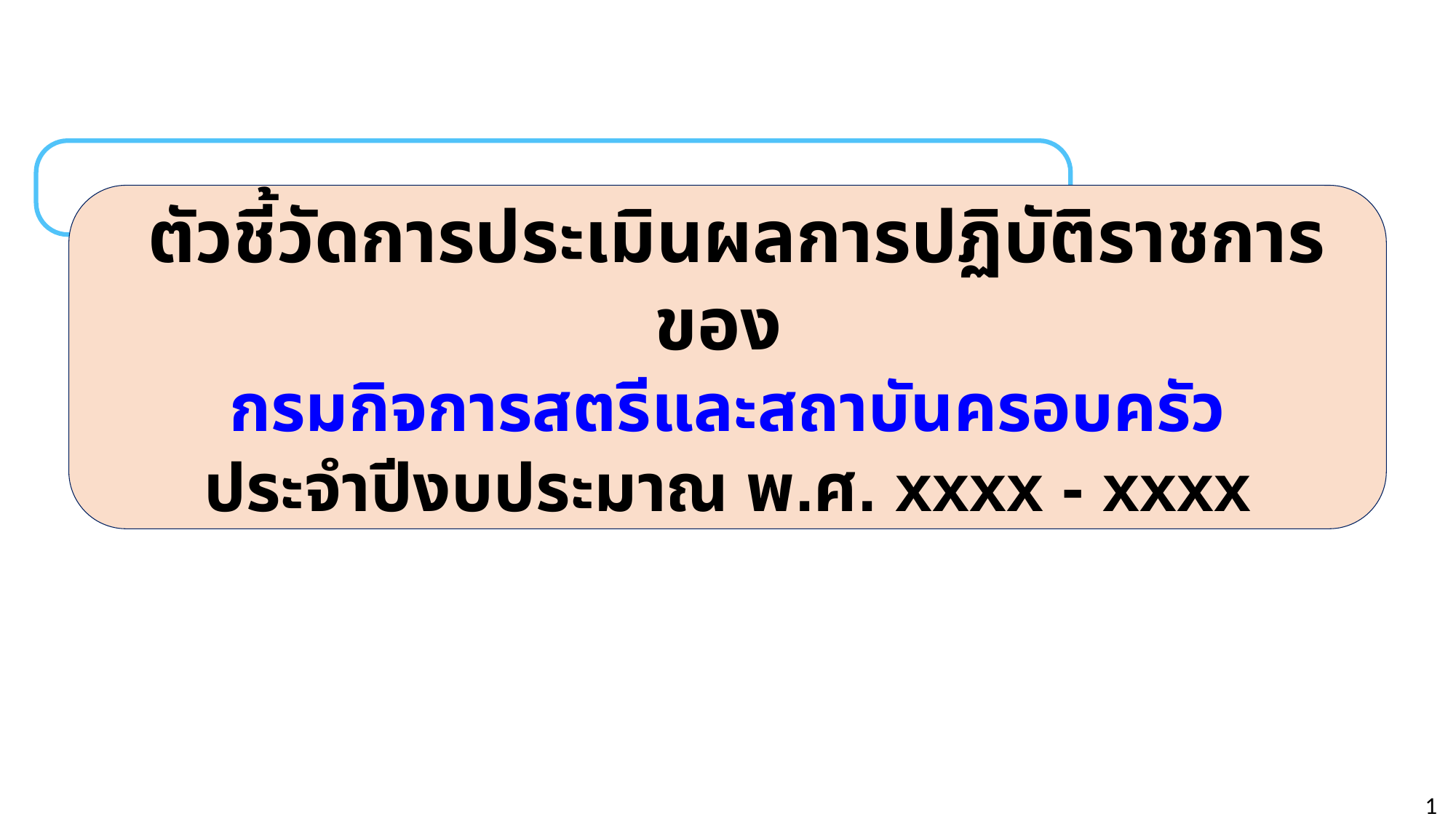

ตัวชี้วัดการประเมินผลการปฏิบัติราชการของ
กรมกิจการสตรีและสถาบันครอบครัว
ประจำปีงบประมาณ พ.ศ. xxxx - xxxx
1